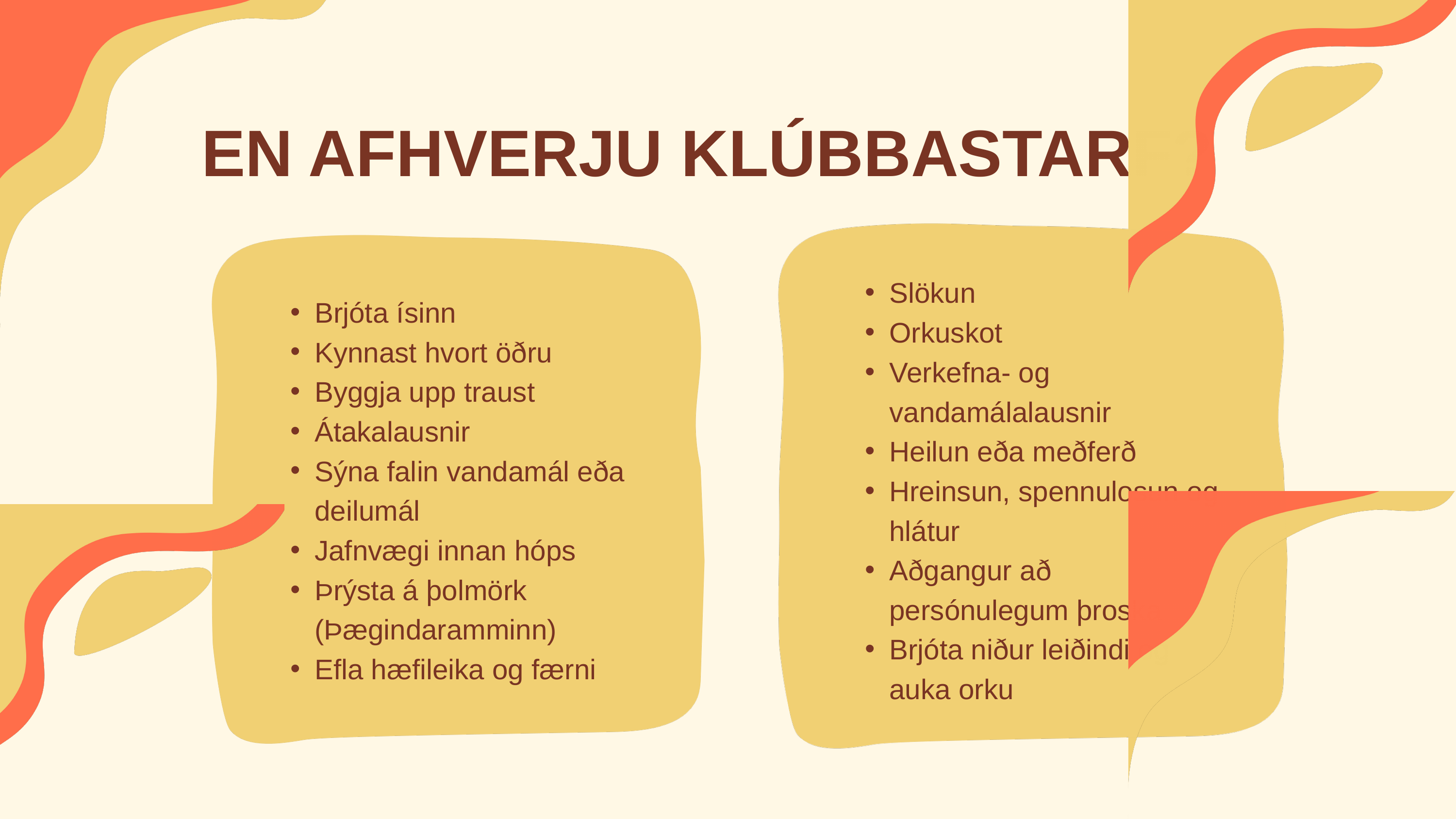

EN AFHVERJU KLÚBBASTARF?

Slökun
Orkuskot
Verkefna- og vandamálalausnir
Heilun eða meðferð
Hreinsun, spennulosun og hlátur
Aðgangur að persónulegum þroska
Brjóta niður leiðindi og auka orku
Brjóta ísinn
Kynnast hvort öðru
Byggja upp traust
Átakalausnir
Sýna falin vandamál eða deilumál
Jafnvægi innan hóps
Þrýsta á þolmörk (Þægindaramminn)
Efla hæfileika og færni